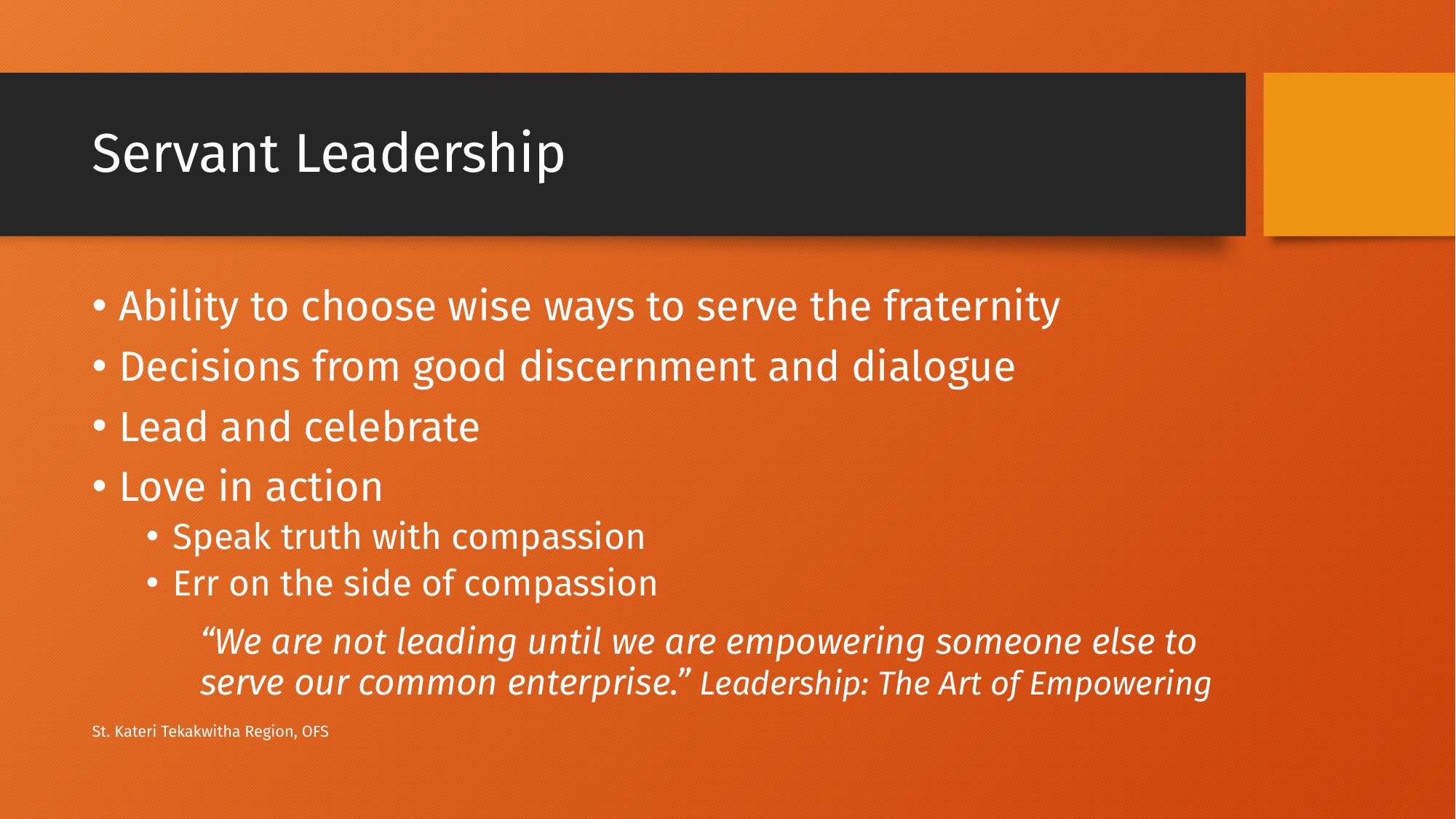

# Servant Leadership
Ability to choose wise ways to serve the fraternity
Decisions from good discernment and dialogue
Lead and celebrate
Love in action
Speak truth with compassion
Err on the side of compassion
	“We are not leading until we are empowering someone else to 	serve our common enterprise.” Leadership: The Art of Empowering
St. Kateri Tekakwitha Region, OFS